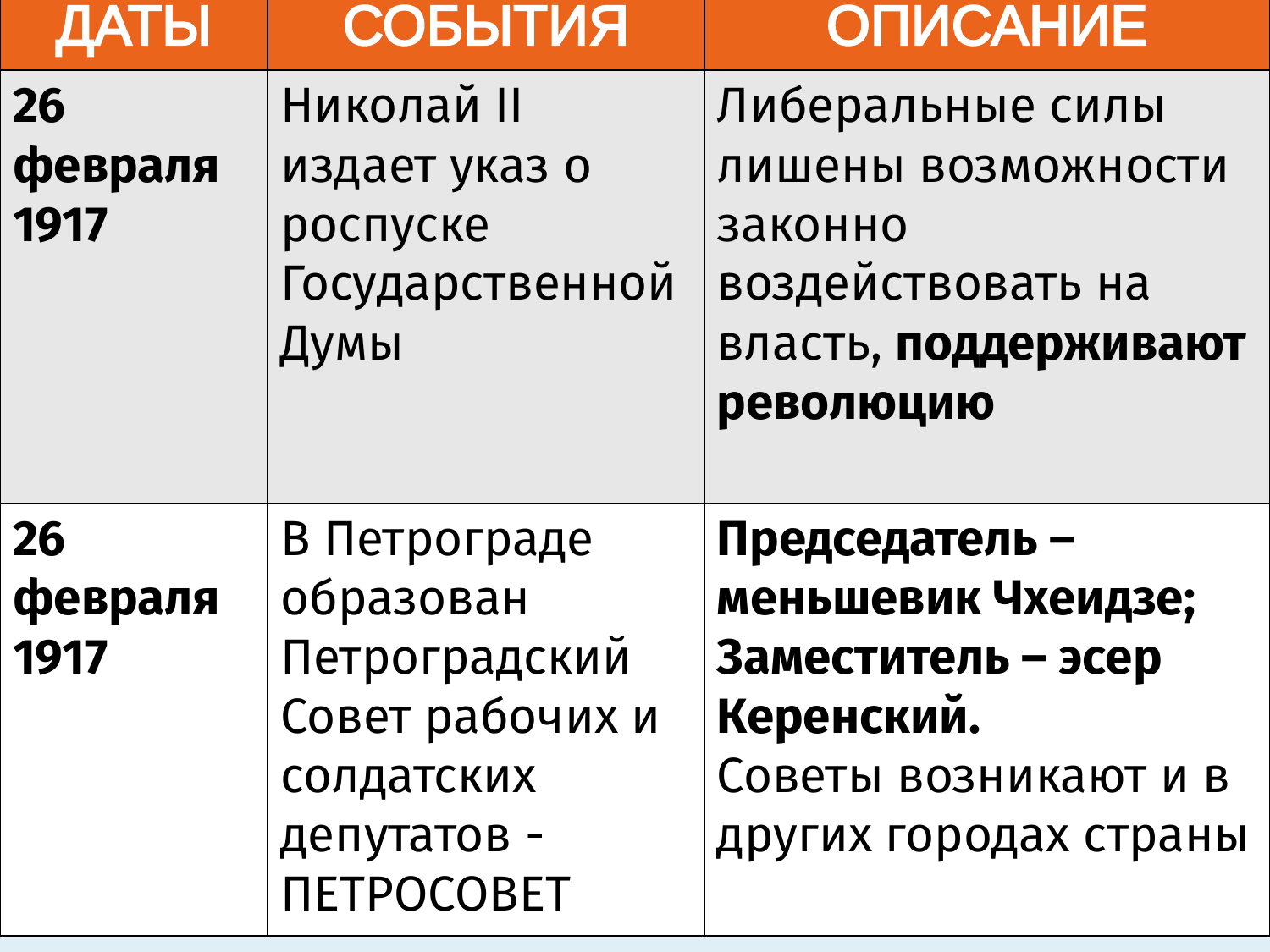

| ДАТЫ | СОБЫТИЯ | ОПИСАНИЕ |
| --- | --- | --- |
| 26 февраля 1917 | Николай II издает указ о роспуске Государственной Думы | Либеральные силы лишены возможности законно воздействовать на власть, поддерживают революцию |
| 26 февраля 1917 | В Петрограде образован Петроградский Совет рабочих и солдатских депутатов - ПЕТРОСОВЕТ | Председатель – меньшевик Чхеидзе; Заместитель – эсер Керенский. Советы возникают и в других городах страны |